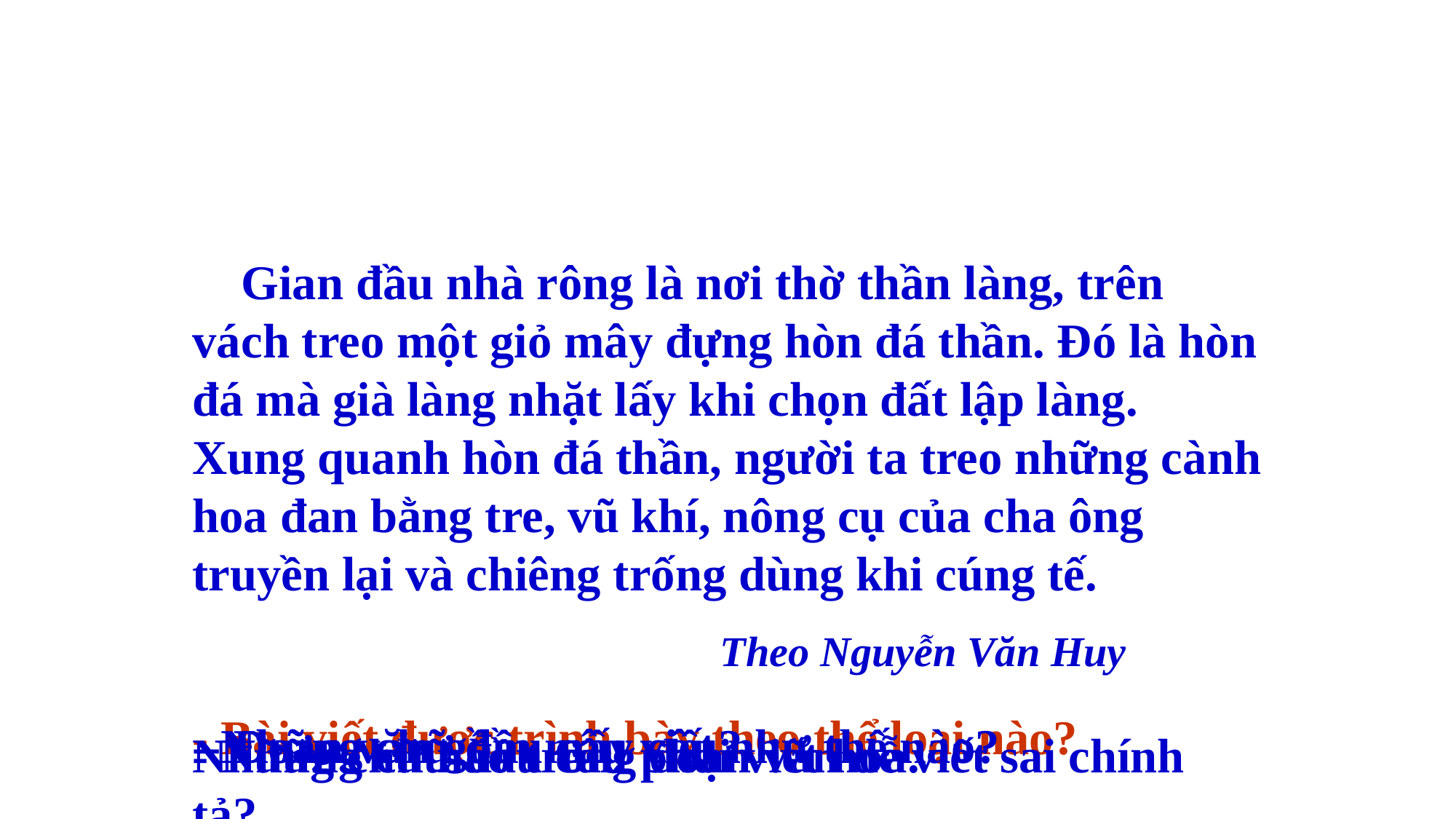

Gian đầu nhà rông là nơi thờ thần làng, trên vách treo một giỏ mây đựng hòn đá thần. Đó là hòn đá mà già làng nhặt lấy khi chọn đất lập làng. Xung quanh hòn đá thần, người ta treo những cành hoa đan bằng tre, vũ khí, nông cụ của cha ông truyền lại và chiêng trống dùng khi cúng tế.
Theo Nguyễn Văn Huy
- Bài viết được trình bày theo thể loại nào?
 - Đoạn văn gồm mấy câu?
- Những chữ đầu câu viết như thế nào?
- Những chữ đầu câu phải viết hoa.
Những chữ nào trong đoạn văn dễ viết sai chính tả?